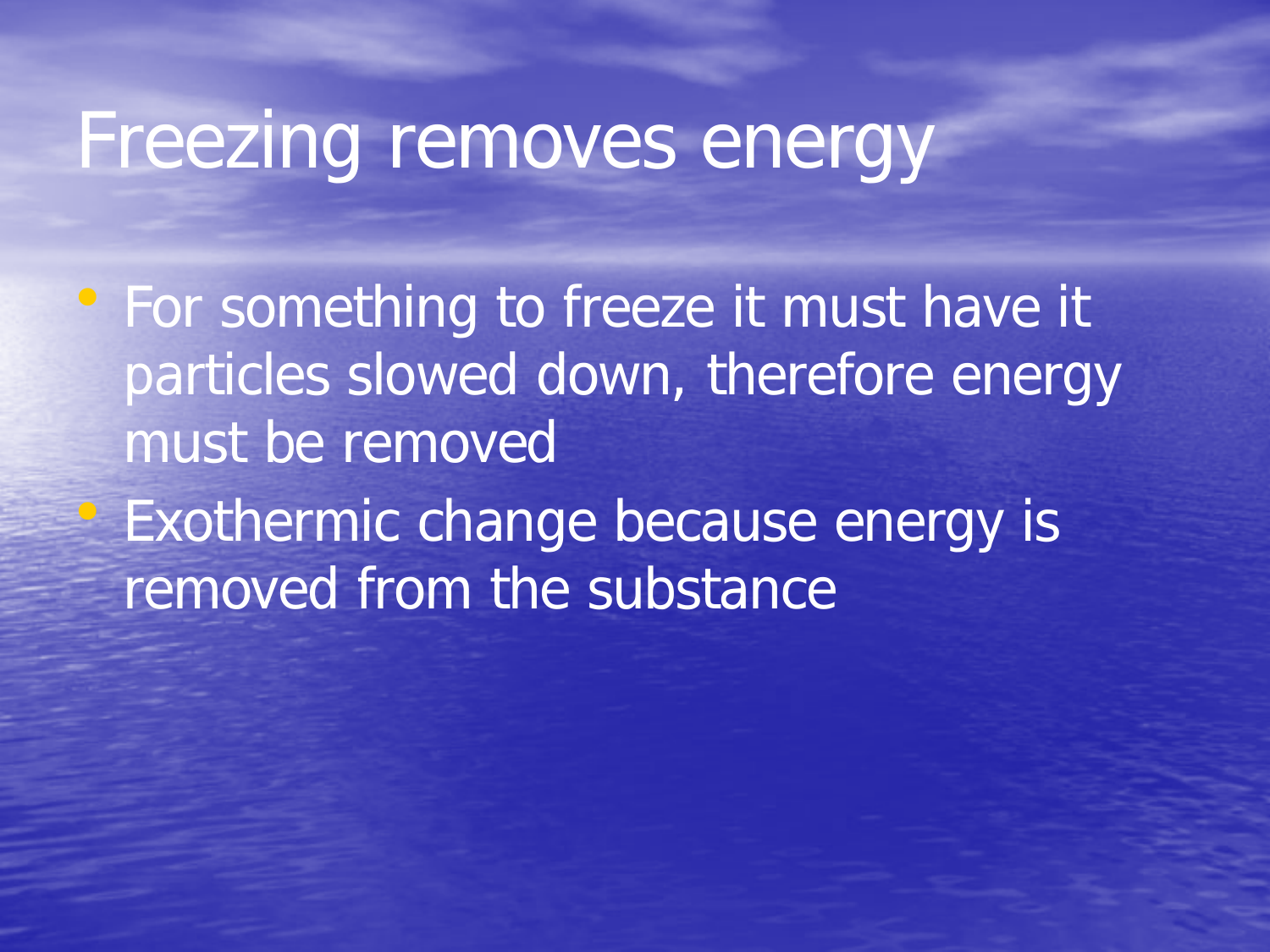

# Freezing removes energy
For something to freeze it must have it particles slowed down, therefore energy must be removed
Exothermic change because energy is removed from the substance